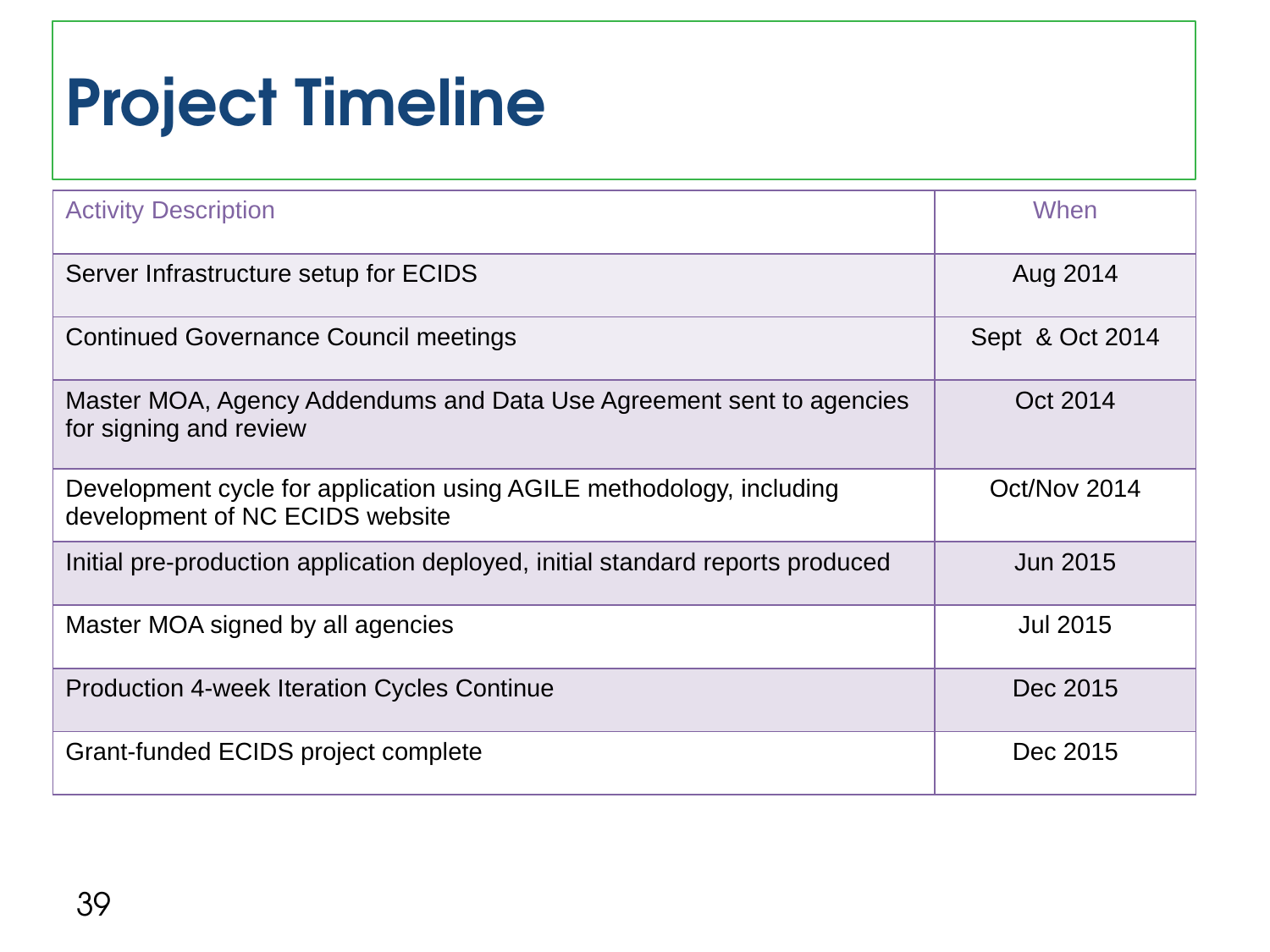

Project Timeline
| Activity Description | When |
| --- | --- |
| Server Infrastructure setup for ECIDS | Aug 2014 |
| Continued Governance Council meetings | Sept & Oct 2014 |
| Master MOA, Agency Addendums and Data Use Agreement sent to agencies for signing and review | Oct 2014 |
| Development cycle for application using AGILE methodology, including development of NC ECIDS website | Oct/Nov 2014 |
| Initial pre-production application deployed, initial standard reports produced | Jun 2015 |
| Master MOA signed by all agencies | Jul 2015 |
| Production 4-week Iteration Cycles Continue | Dec 2015 |
| Grant-funded ECIDS project complete | Dec 2015 |
39